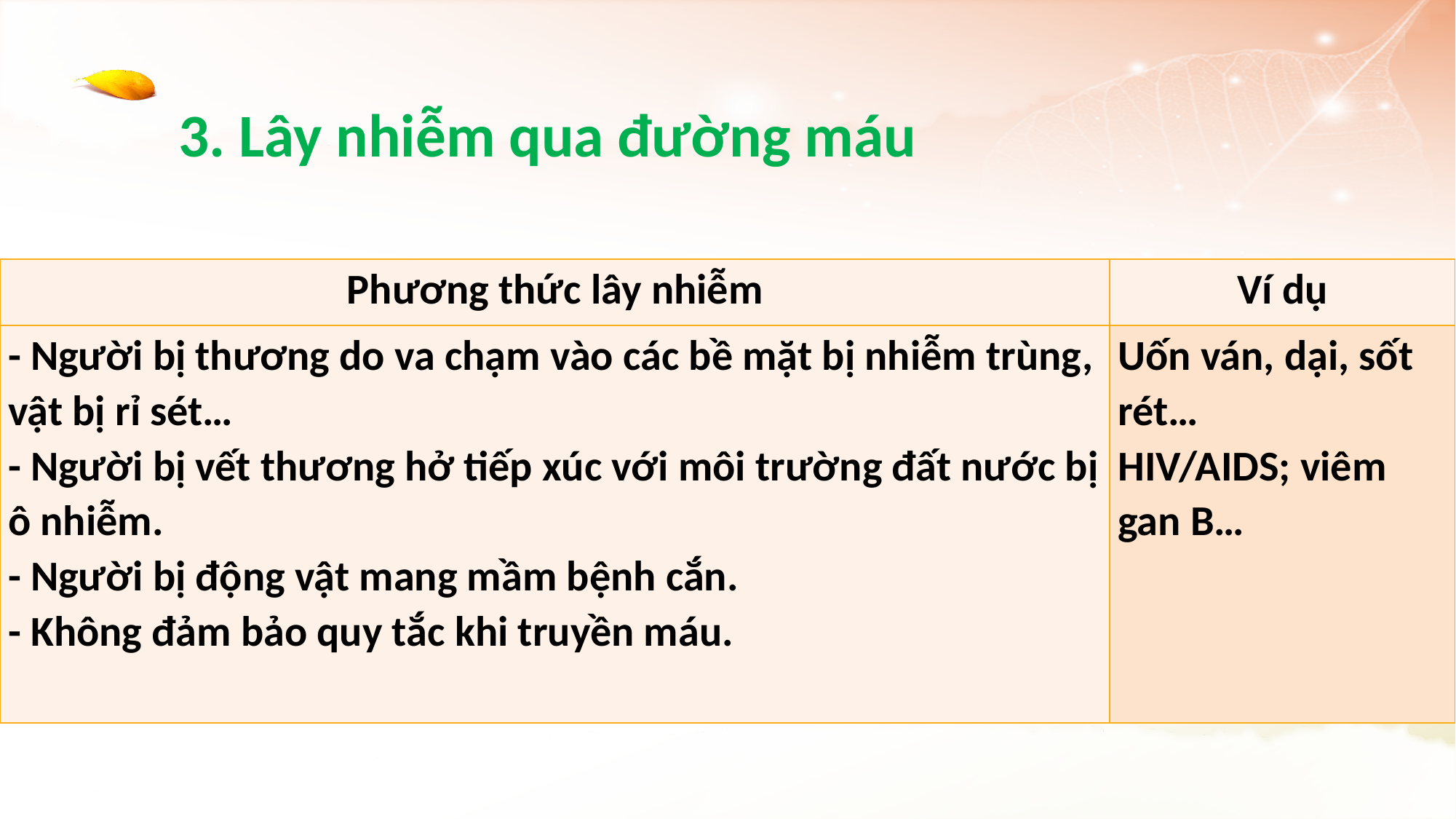

3. Lây nhiễm qua đường máu
| Phương thức lây nhiễm | Ví dụ |
| --- | --- |
| - Người bị thương do va chạm vào các bề mặt bị nhiễm trùng, vật bị rỉ sét… - Người bị vết thương hở tiếp xúc với môi trường đất nước bị ô nhiễm. - Người bị động vật mang mầm bệnh cắn. - Không đảm bảo quy tắc khi truyền máu. | Uốn ván, dại, sốt rét… HIV/AIDS; viêm gan B… |